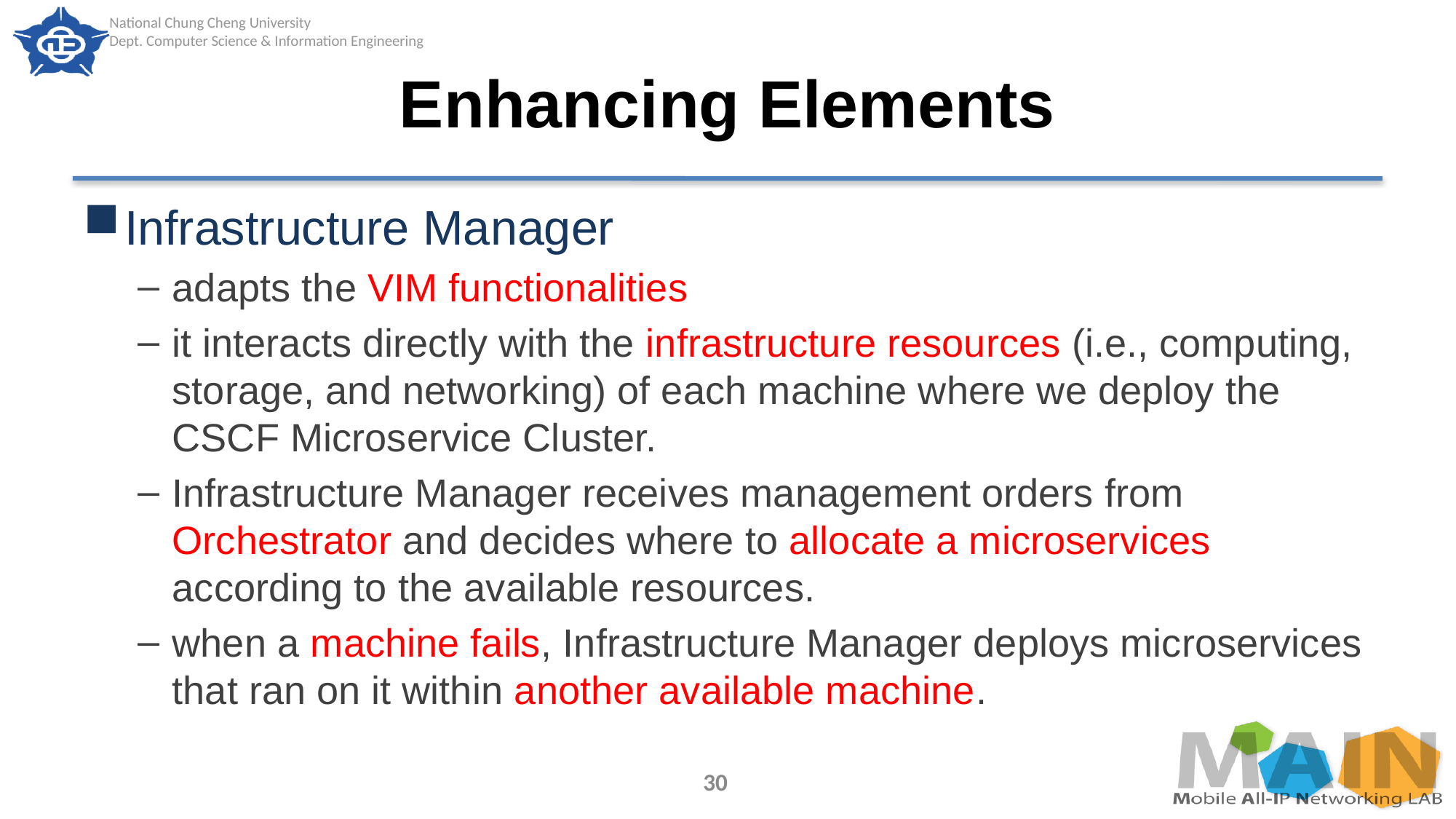

# Enhancing Elements
Infrastructure Manager
adapts the VIM functionalities
it interacts directly with the infrastructure resources (i.e., computing, storage, and networking) of each machine where we deploy the CSCF Microservice Cluster.
Infrastructure Manager receives management orders from Orchestrator and decides where to allocate a microservices according to the available resources.
when a machine fails, Infrastructure Manager deploys microservices that ran on it within another available machine.

30